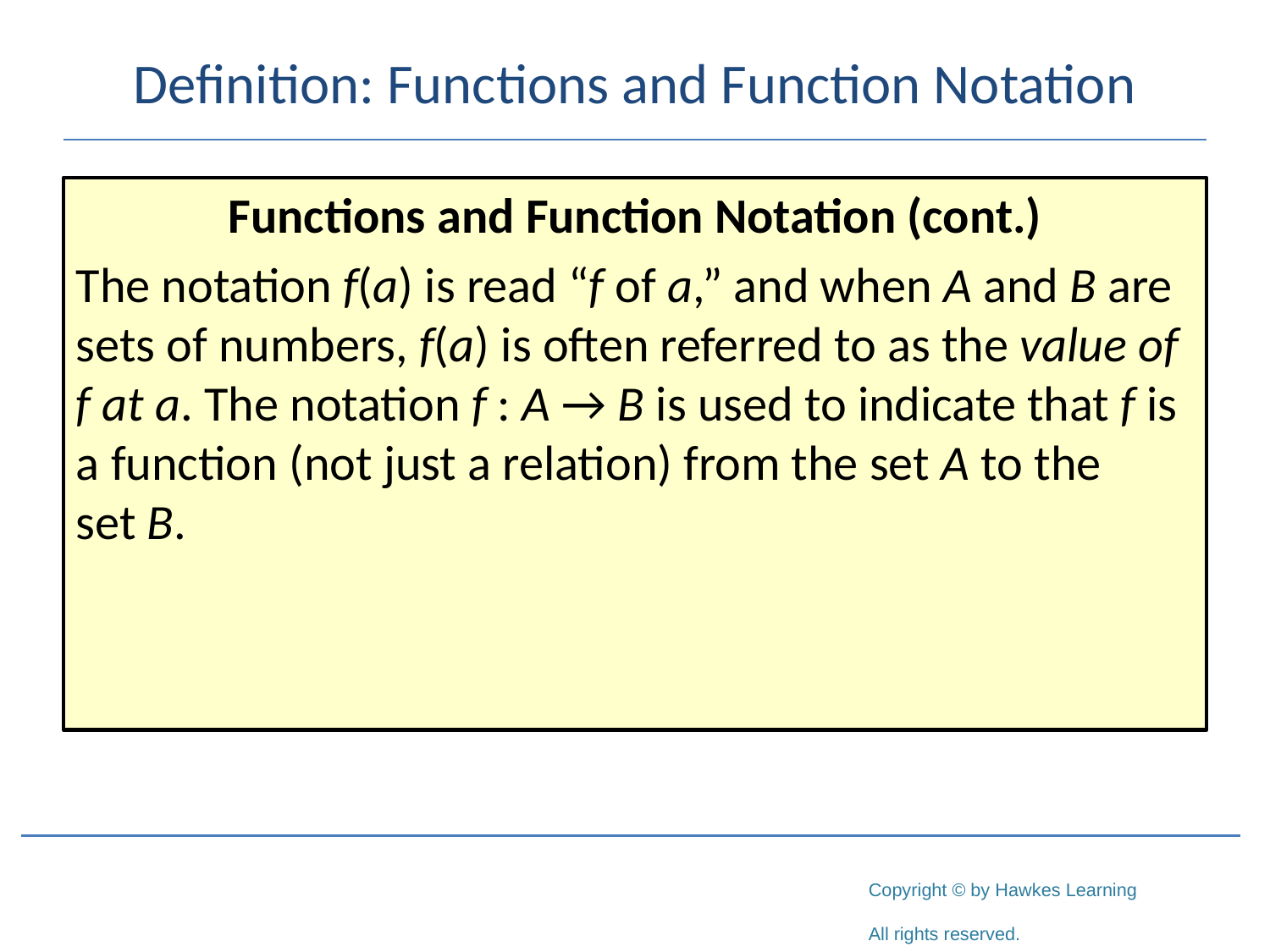

# Definition: Functions and Function Notation
Functions and Function Notation (cont.)
The notation f(a) is read “f of a,” and when A and B are sets of numbers, f(a) is often referred to as the value of f at a. The notation f : A → B is used to indicate that f is a function (not just a relation) from the set A to the set B.